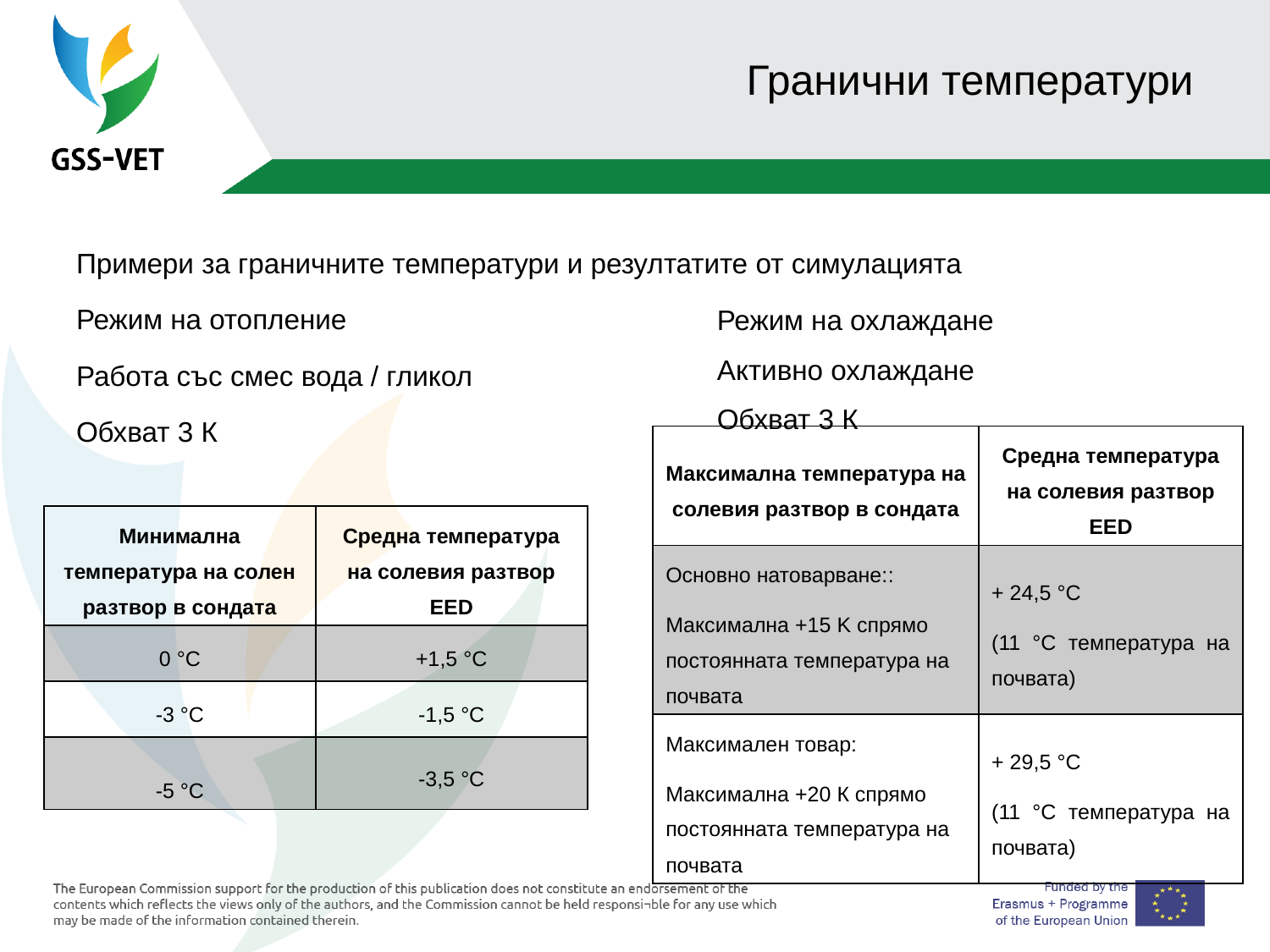

# Гранични температури
Примери за граничните температури и резултатите от симулацията
Режим на отопление
Работа със смес вода / гликол
Обхват 3 К

Режим на охлаждане
Активно охлаждане
Обхват 3 К
| Максимална температура на солевия разтвор в сондата | Средна температура на солевия разтвор EED |
| --- | --- |
| Основно натоварване:: Максимална +15 K спрямо постоянната температура на почвата | + 24,5 °C (11 °C температура на почвата) |
| Максимален товар: Максимална +20 К спрямо постоянната температура на почвата | + 29,5 °C (11 °C температура на почвата) |
| Минимална температура на солен разтвор в сондата | Средна температура на солевия разтвор EED |
| --- | --- |
| 0 °C | +1,5 °C |
| -3 °C | -1,5 °C |
| -5 °C | -3,5 °C |